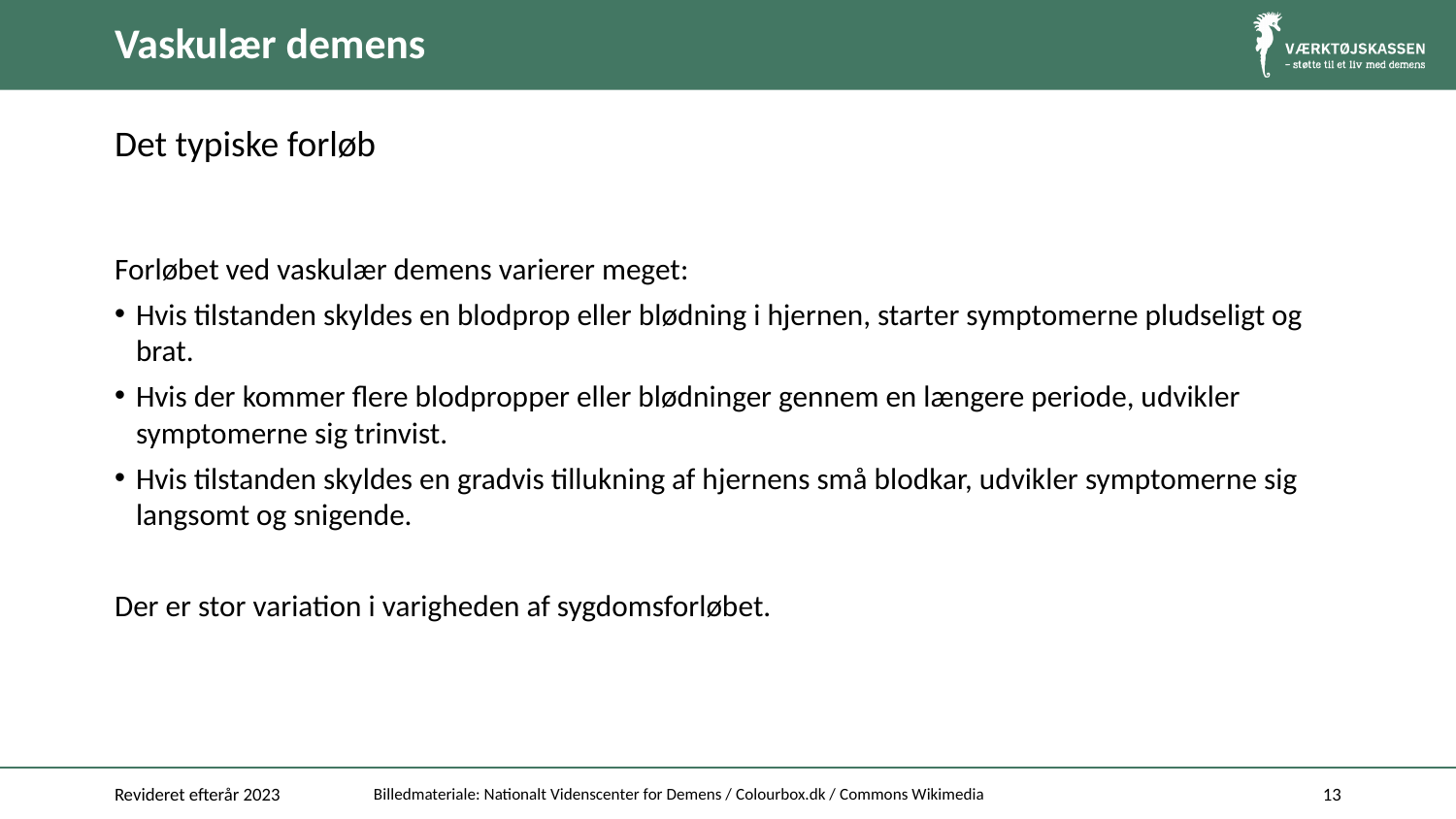

# Vaskulær demens
Det typiske forløb
Forløbet ved vaskulær demens varierer meget:
Hvis tilstanden skyldes en blodprop eller blødning i hjernen, starter symptomerne pludseligt og brat.
Hvis der kommer flere blodpropper eller blødninger gennem en længere periode, udvikler symptomerne sig trinvist.
Hvis tilstanden skyldes en gradvis tillukning af hjernens små blodkar, udvikler symptomerne sig langsomt og snigende.

Der er stor variation i varigheden af sygdomsforløbet.
Revideret efterår 2023
Billedmateriale: Nationalt Videnscenter for Demens / Colourbox.dk / Commons Wikimedia
13